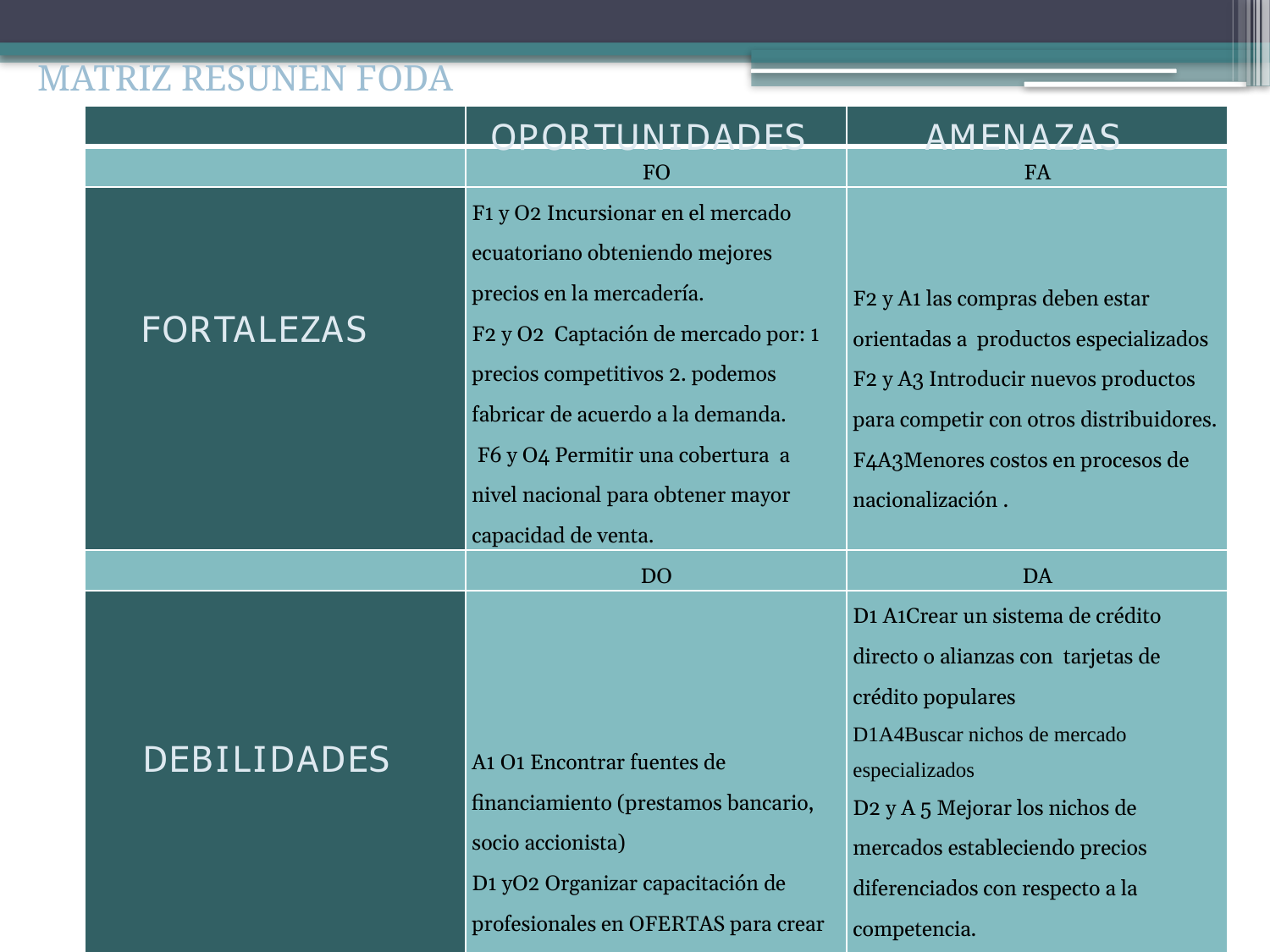

MATRIZ RESUNEN FODA
|  |  |  |
| --- | --- | --- |
|  | FO | FA |
|  | F1 y O2 Incursionar en el mercado ecuatoriano obteniendo mejores precios en la mercadería. F2 y O2 Captación de mercado por: 1 precios competitivos 2. podemos fabricar de acuerdo a la demanda. F6 y O4 Permitir una cobertura a nivel nacional para obtener mayor capacidad de venta. | F2 y A1 las compras deben estar orientadas a productos especializados F2 y A3 Introducir nuevos productos para competir con otros distribuidores. F4A3Menores costos en procesos de nacionalización . |
|  | DO | DA |
|  | A1 O1 Encontrar fuentes de financiamiento (prestamos bancario, socio accionista) D1 yO2 Organizar capacitación de profesionales en OFERTAS para crear diferenciación en servicio | D1 A1Crear un sistema de crédito directo o alianzas con tarjetas de crédito populares D1A4Buscar nichos de mercado especializados D2 y A 5 Mejorar los nichos de mercados estableciendo precios diferenciados con respecto a la competencia. |
OPORTUNIDADES
AMENAZAS
FORTALEZAS
DEBILIDADES